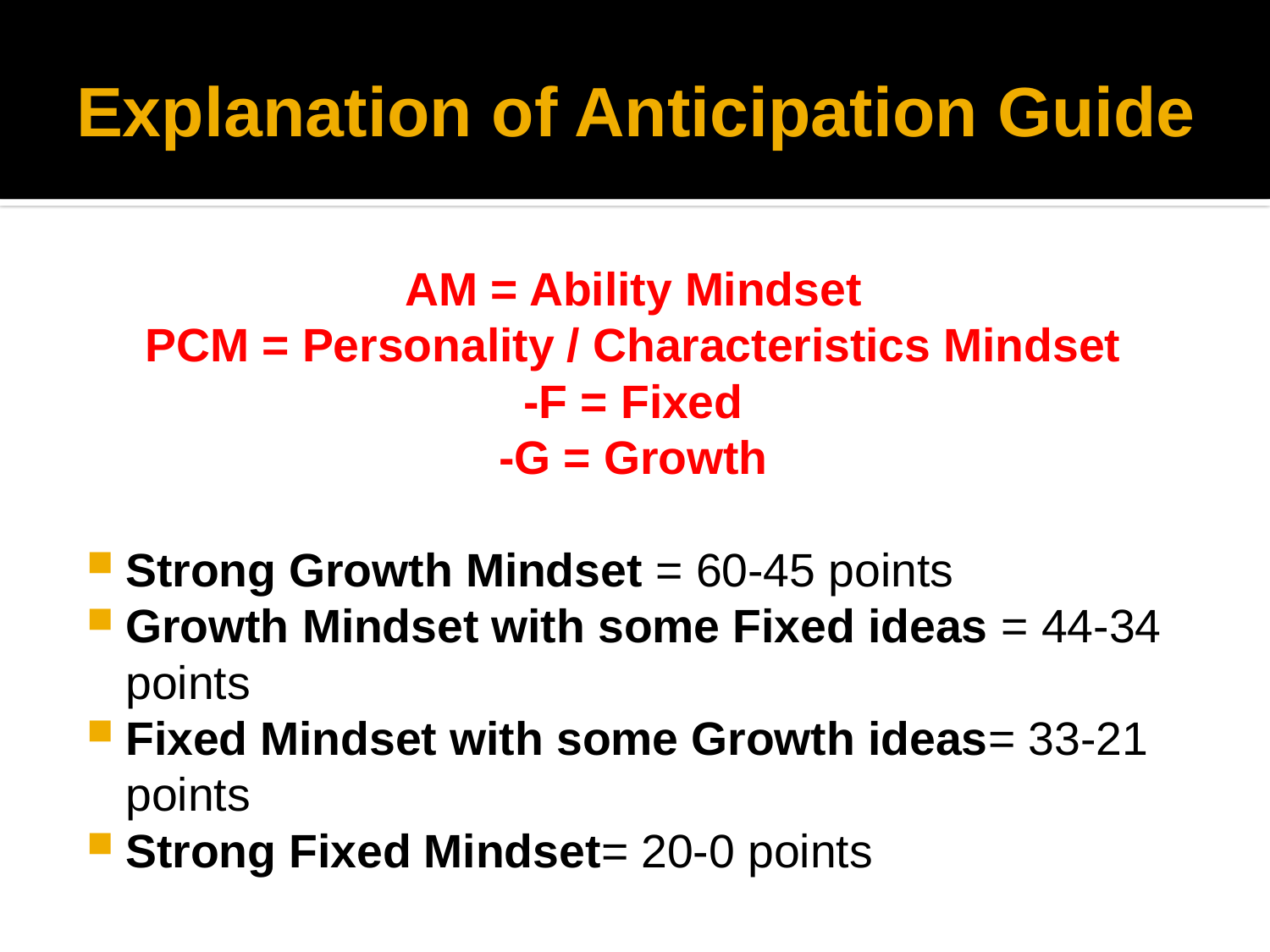

# Explanation of Anticipation Guide
AM = Ability Mindset
PCM = Personality / Characteristics Mindset
-F = Fixed
-G = Growth

Strong Growth Mindset = 60-45 points
Growth Mindset with some Fixed ideas = 44-34 points
Fixed Mindset with some Growth ideas= 33-21 points
Strong Fixed Mindset= 20-0 points